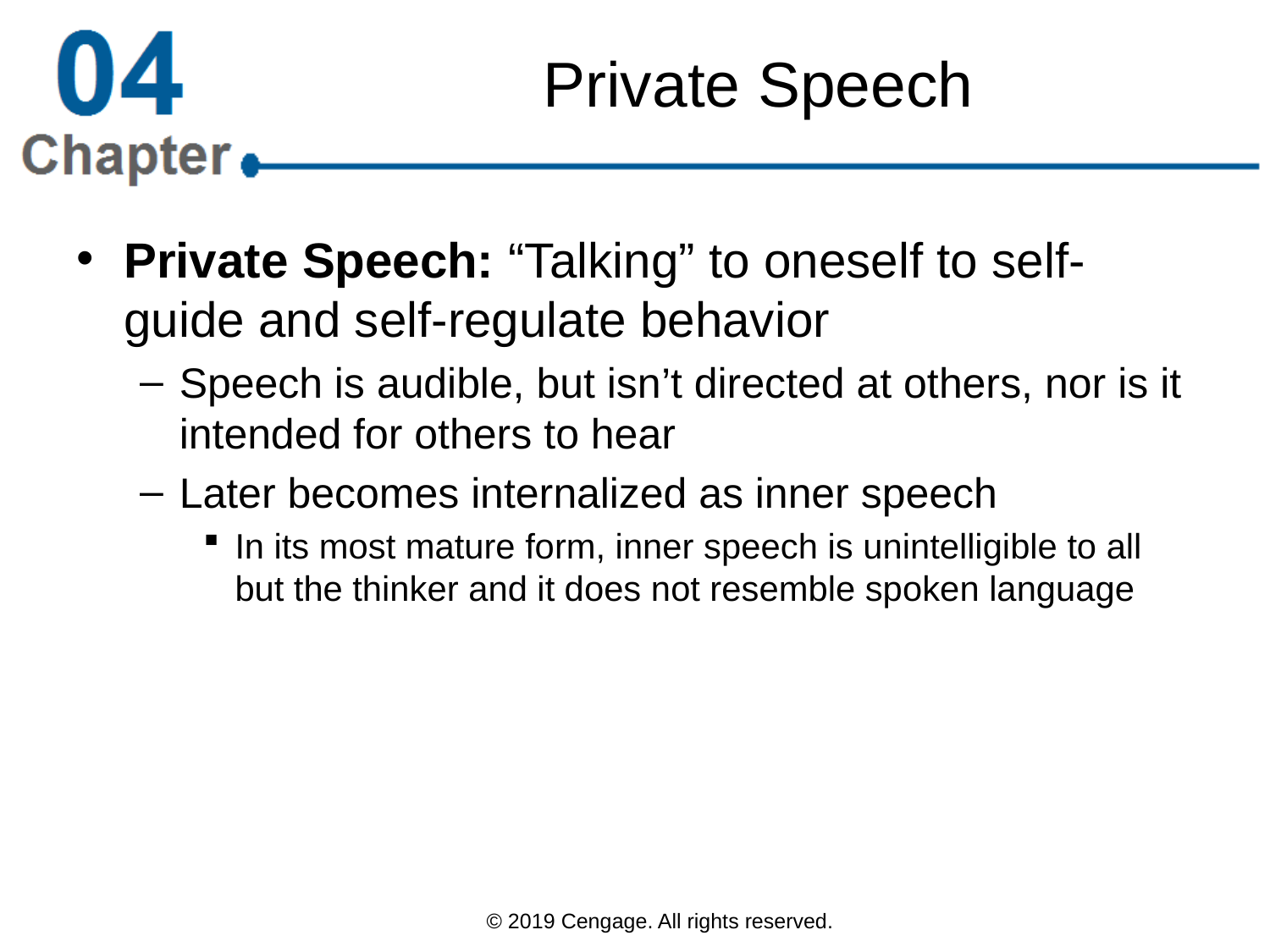

# Private Speech
Private Speech: “Talking” to oneself to self-guide and self-regulate behavior
Speech is audible, but isn’t directed at others, nor is it intended for others to hear
Later becomes internalized as inner speech
In its most mature form, inner speech is unintelligible to all but the thinker and it does not resemble spoken language